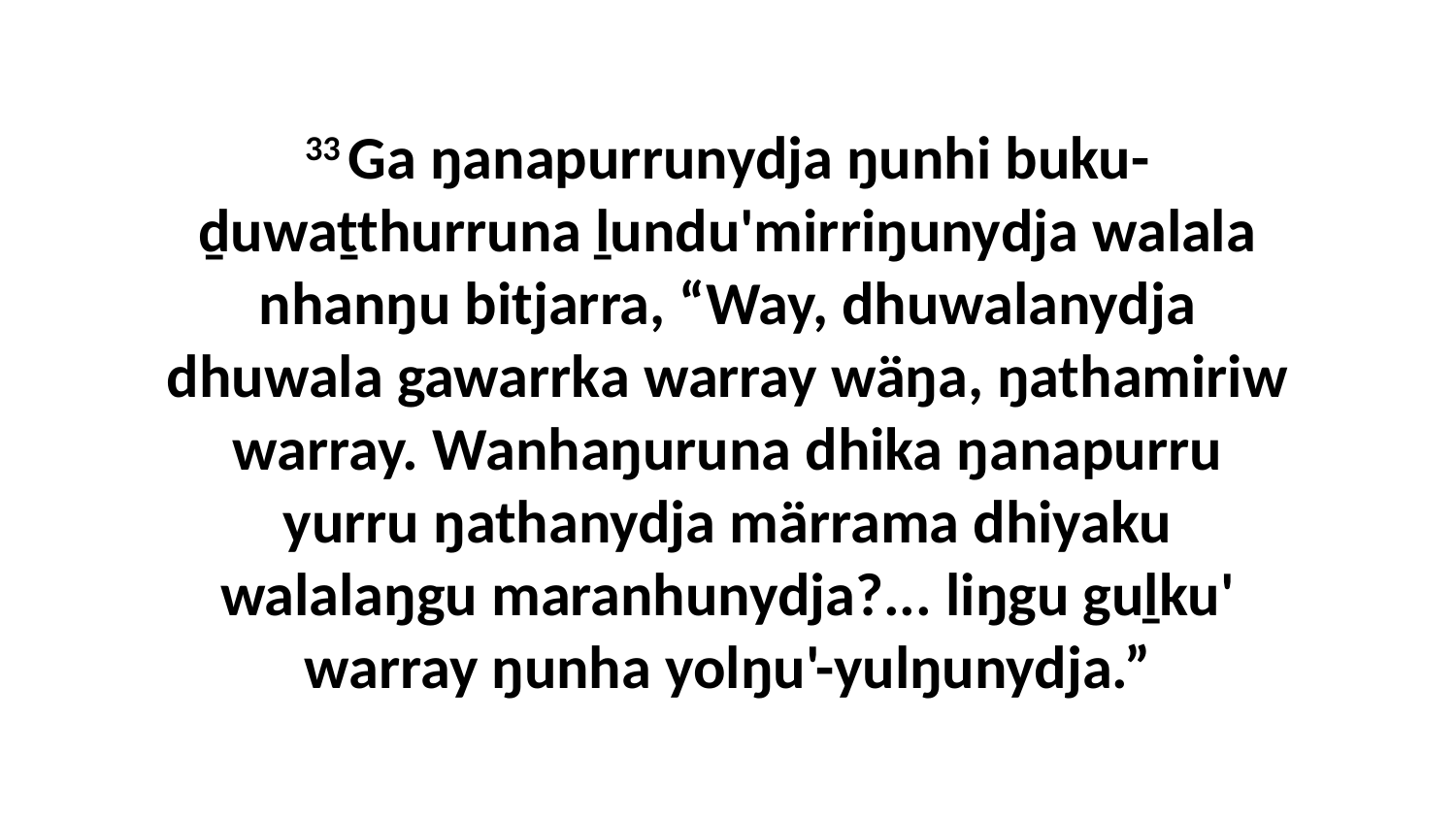

33 Ga ŋanapurrunydja ŋunhi buku-ḏuwaṯthurruna ḻundu'mirriŋunydja walala nhanŋu bitjarra, “Way, dhuwalanydja dhuwala gawarrka warray wäŋa, ŋathamiriw warray. Wanhaŋuruna dhika ŋanapurru yurru ŋathanydja märrama dhiyaku walalaŋgu maranhunydja?... liŋgu guḻku' warray ŋunha yolŋu'-yulŋunydja.”